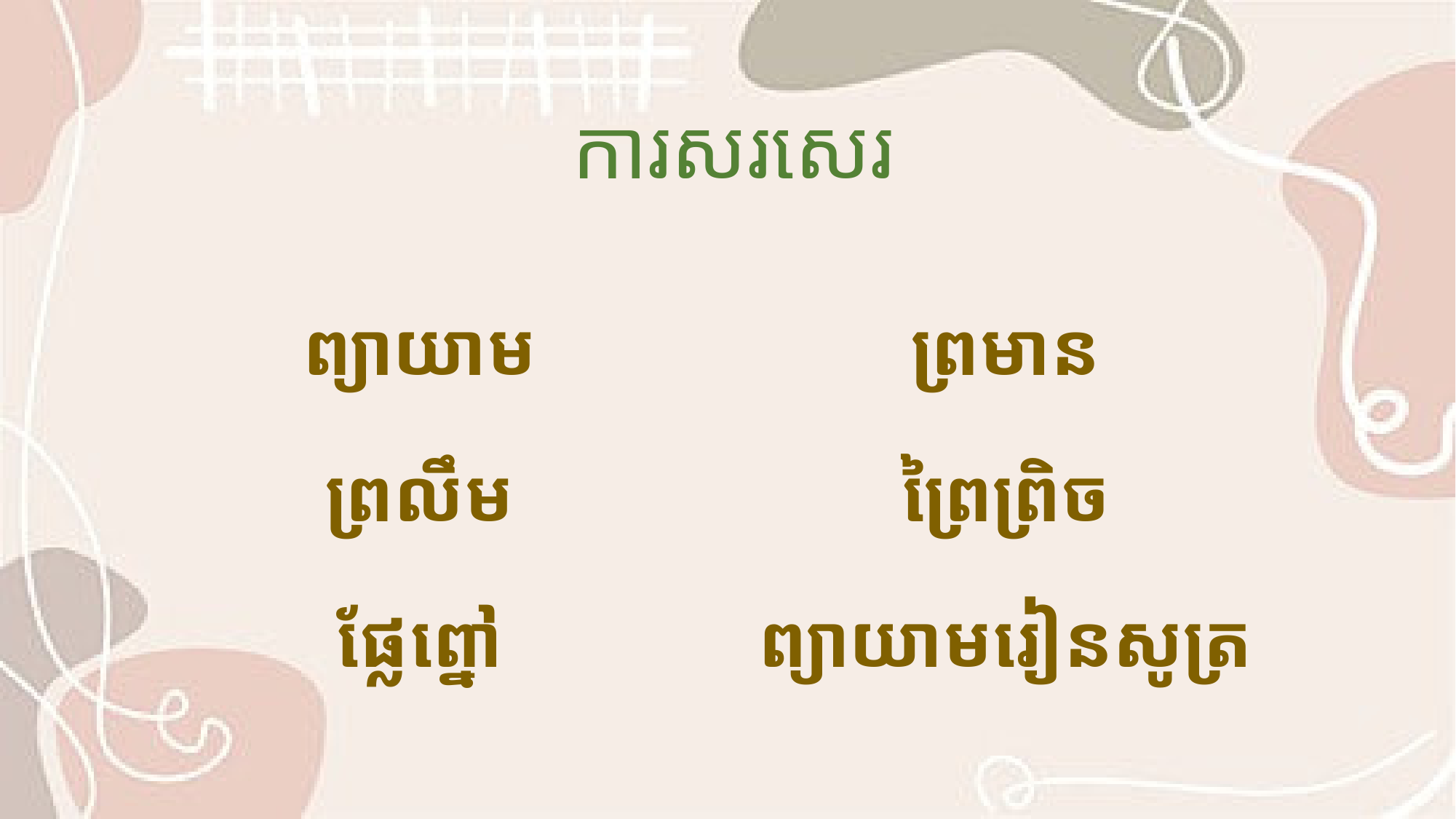

ការសរសេរ
ព្យាយាម
ព្រលឹម
ផ្លែព្នៅ
ព្រមាន
ព្រៃព្រិច
ព្យាយាមរៀនសូត្រ